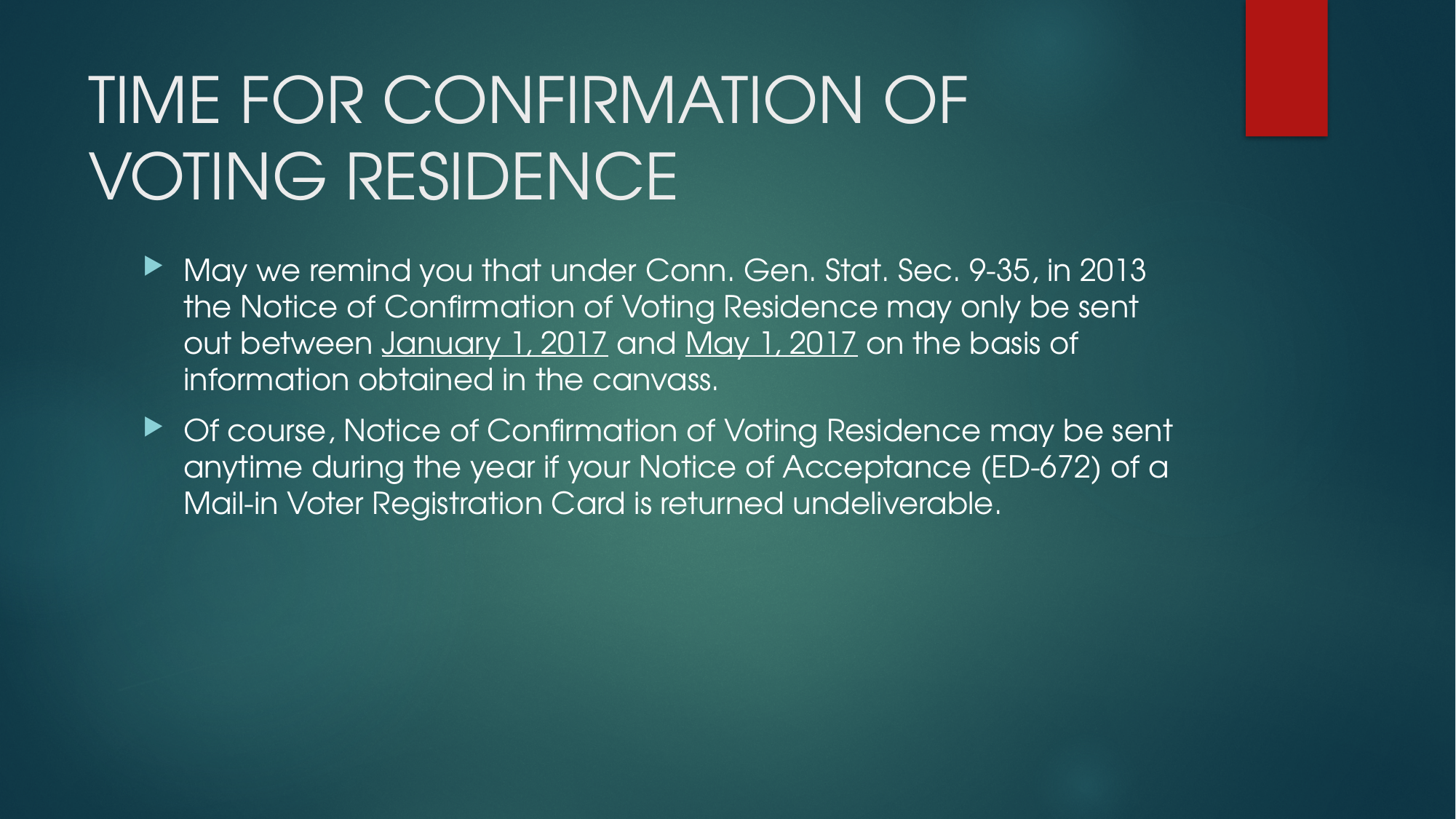

# TIME FOR CONFIRMATION OF VOTING RESIDENCE
May we remind you that under Conn. Gen. Stat. Sec. 9-35, in 2013 the Notice of Confirmation of Voting Residence may only be sent out between January 1, 2017 and May 1, 2017 on the basis of information obtained in the canvass.
Of course, Notice of Confirmation of Voting Residence may be sent anytime during the year if your Notice of Acceptance (ED-672) of a Mail-in Voter Registration Card is returned undeliverable.